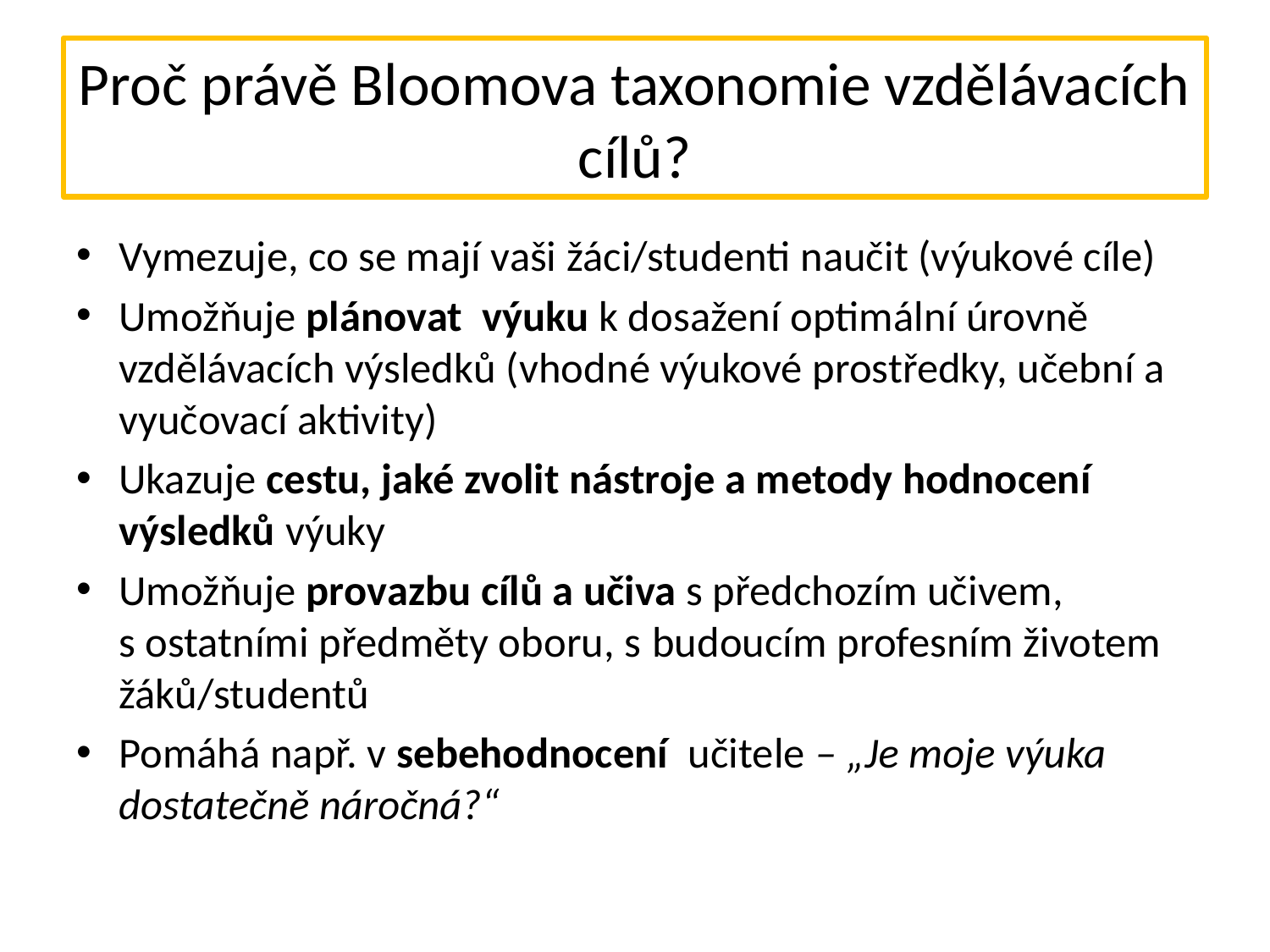

# Proč právě Bloomova taxonomie vzdělávacích cílů?
Vymezuje, co se mají vaši žáci/studenti naučit (výukové cíle)
Umožňuje plánovat  výuku k dosažení optimální úrovně vzdělávacích výsledků (vhodné výukové prostředky, učební a vyučovací aktivity)
Ukazuje cestu, jaké zvolit nástroje a metody hodnocení výsledků výuky
Umožňuje provazbu cílů a učiva s předchozím učivem, s ostatními předměty oboru, s budoucím profesním životem žáků/studentů
Pomáhá např. v sebehodnocení  učitele – „Je moje výuka dostatečně náročná?“